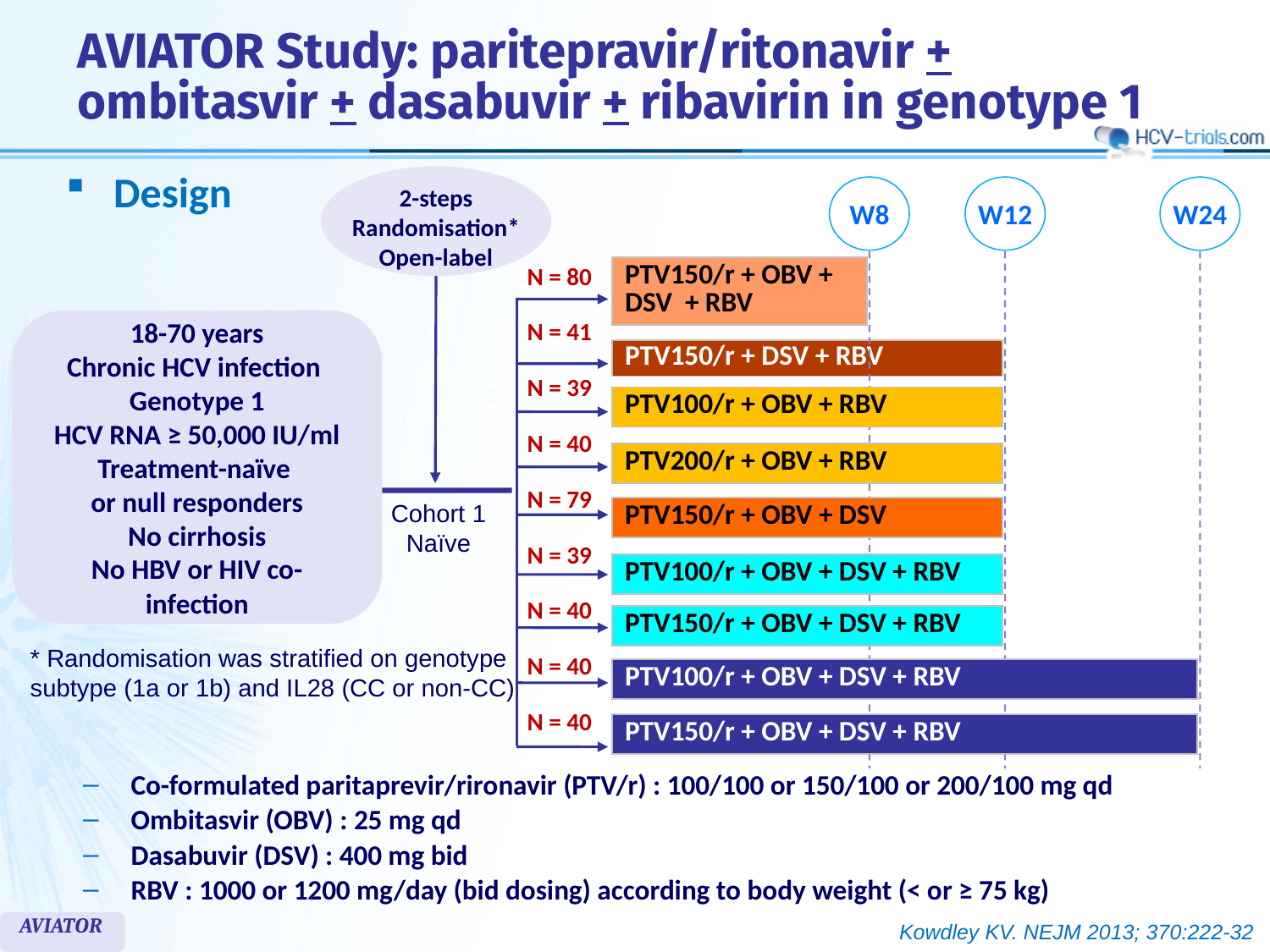

AVIATOR Study: paritepravir/ritonavir + ombitasvir + dasabuvir + ribavirin in genotype 1
Design
2-steps
Randomisation*
Open-label

W8
W12
W24

N = 80
| PTV150/r + OBV + DSV + RBV |
| --- |

18-70 years
Chronic HCV infection
Genotype 1
HCV RNA ≥ 50,000 IU/ml
Treatment-naïve
or null responders
No cirrhosis
No HBV or HIV co-infection
N = 41
| PTV150/r + DSV + RBV |
| --- |

N = 39
| PTV100/r + OBV + RBV |
| --- |

N = 40
| PTV200/r + OBV + RBV |
| --- |

N = 79

Cohort 1
Naïve
| PTV150/r + OBV + DSV |
| --- |

N = 39
| PTV100/r + OBV + DSV + RBV |
| --- |

N = 40
| PTV150/r + OBV + DSV + RBV |
| --- |

* Randomisation was stratified on genotype
subtype (1a or 1b) and IL28 (CC or non-CC)
N = 40
| PTV100/r + OBV + DSV + RBV |
| --- |

N = 40
| PTV150/r + OBV + DSV + RBV |
| --- |

Co-formulated paritaprevir/rironavir (PTV/r) : 100/100 or 150/100 or 200/100 mg qd
Ombitasvir (OBV) : 25 mg qd
Dasabuvir (DSV) : 400 mg bid
RBV : 1000 or 1200 mg/day (bid dosing) according to body weight (< or ≥ 75 kg)
AVIATOR

Kowdley KV. NEJM 2013; 370:222-32